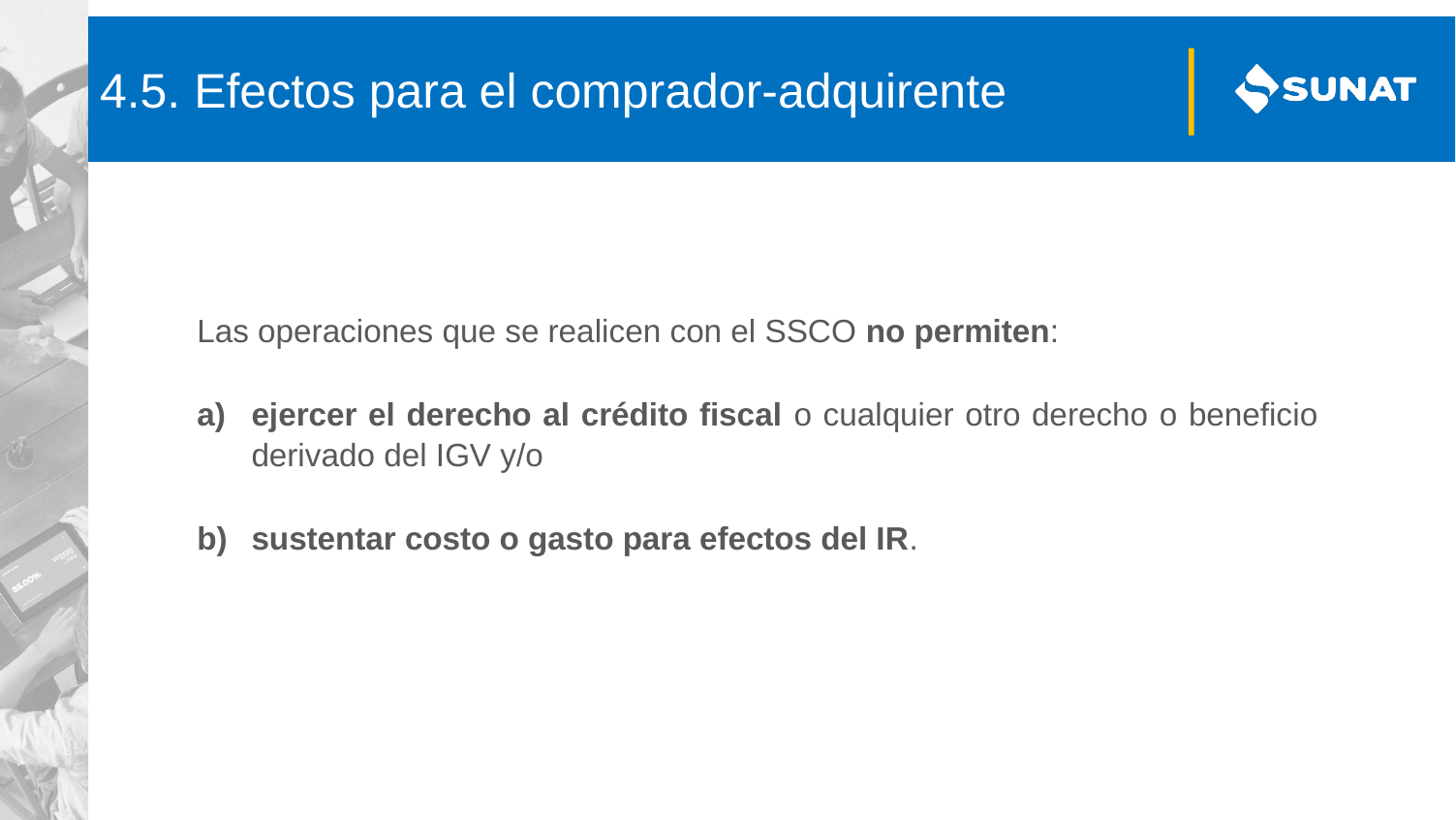

# 4.5. Efectos para el comprador-adquirente
Las operaciones que se realicen con el SSCO no permiten:

ejercer el derecho al crédito fiscal o cualquier otro derecho o beneficio derivado del IGV y/o

sustentar costo o gasto para efectos del IR.